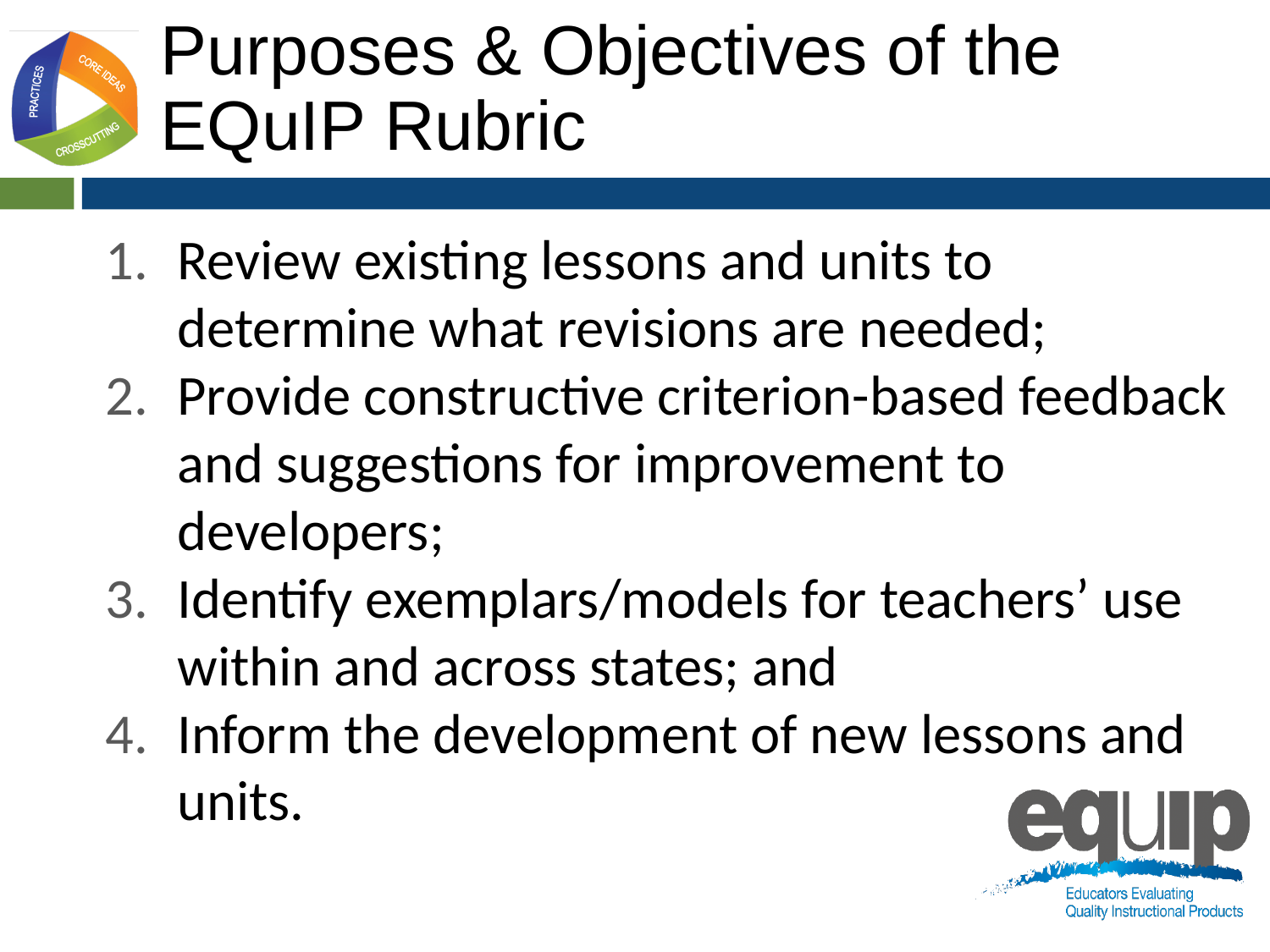

# Purposes & Objectives of the EQuIP Rubric
Review existing lessons and units to determine what revisions are needed;
Provide constructive criterion-based feedback and suggestions for improvement to developers;
Identify exemplars/models for teachers’ use within and across states; and
Inform the development of new lessons and units.